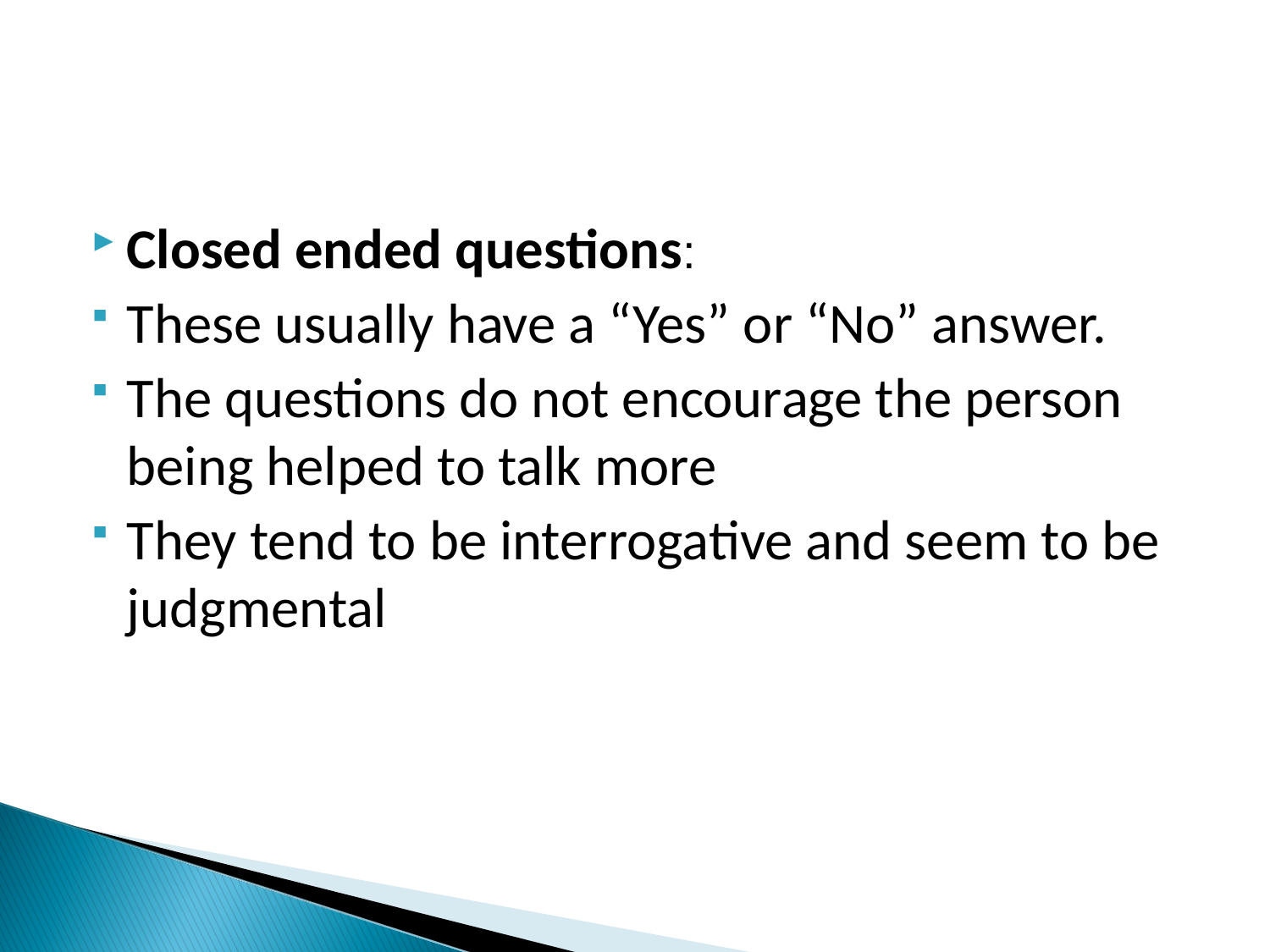

Closed ended questions:
These usually have a “Yes” or “No” answer.
The questions do not encourage the person being helped to talk more
They tend to be interrogative and seem to be judgmental